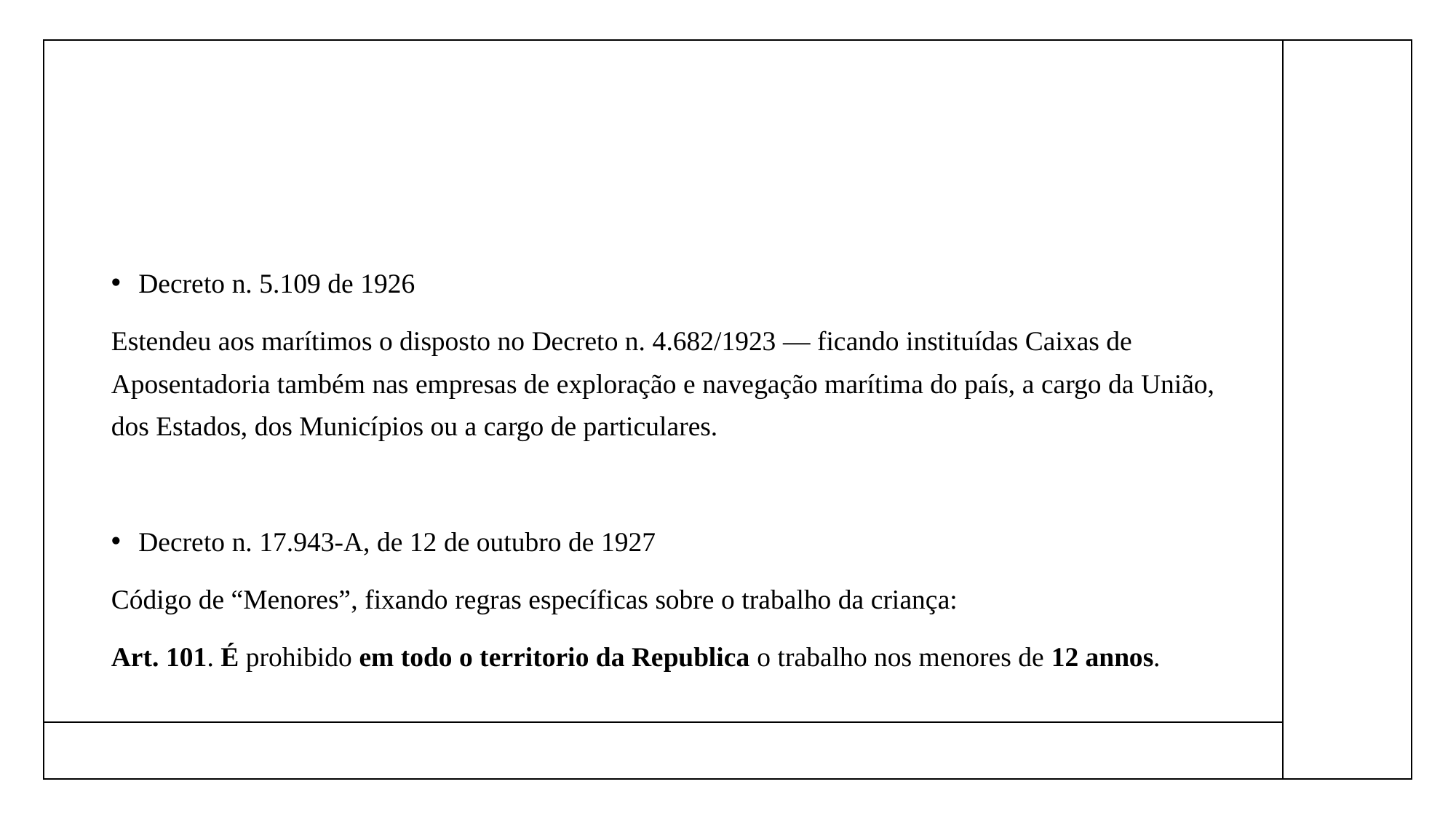

#
Decreto n. 5.109 de 1926
Estendeu aos marítimos o disposto no Decreto n. 4.682/1923 — ficando instituídas Caixas de Aposentadoria também nas empresas de exploração e navegação marítima do país, a cargo da União, dos Estados, dos Municípios ou a cargo de particulares.

Decreto n. 17.943-A, de 12 de outubro de 1927
Código de “Menores”, fixando regras específicas sobre o trabalho da criança:
Art. 101. É prohibido em todo o territorio da Republica o trabalho nos menores de 12 annos.